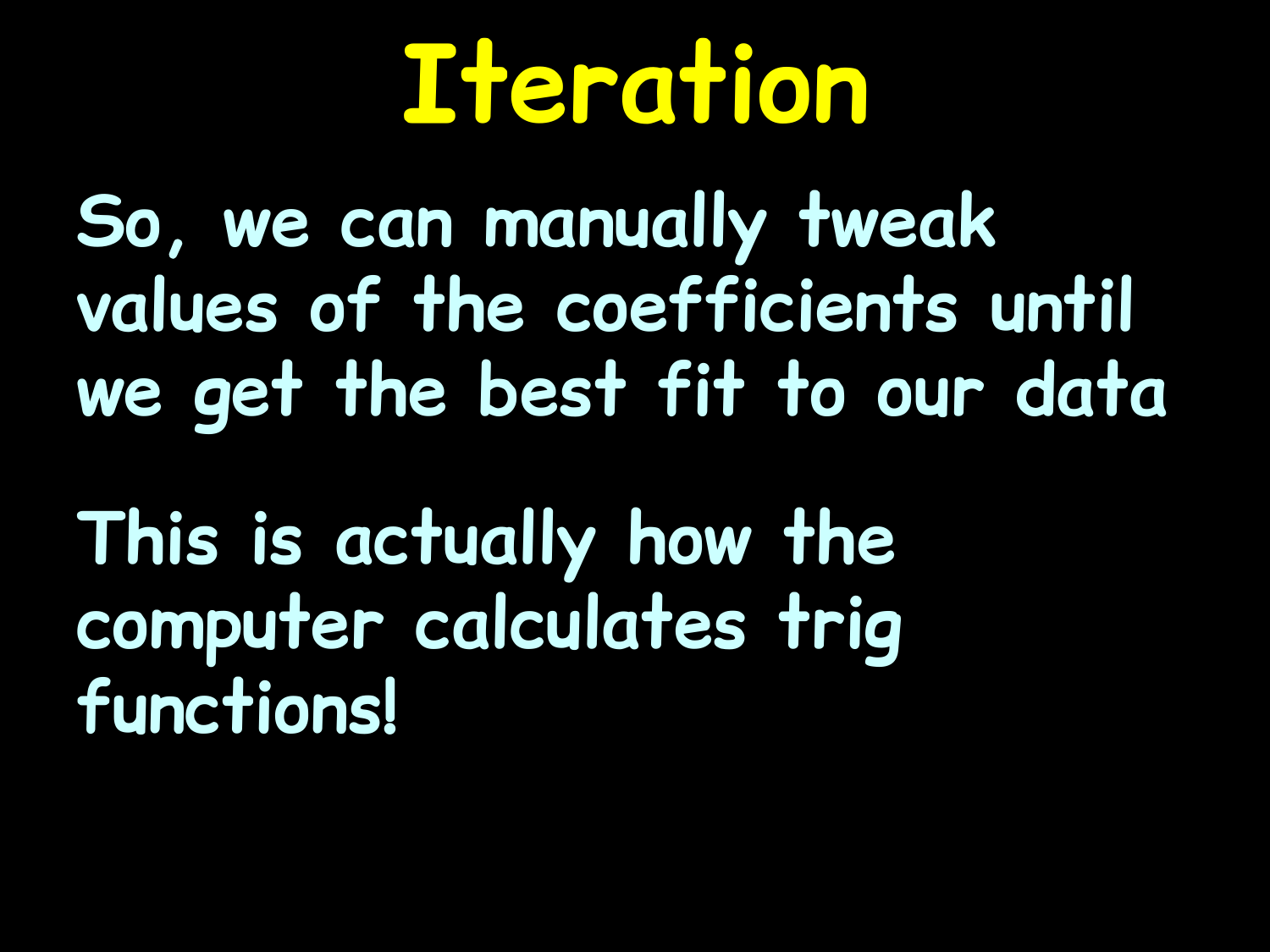

# Iteration
So, we can manually tweak values of the coefficients until we get the best fit to our data

This is actually how the computer calculates trig functions!